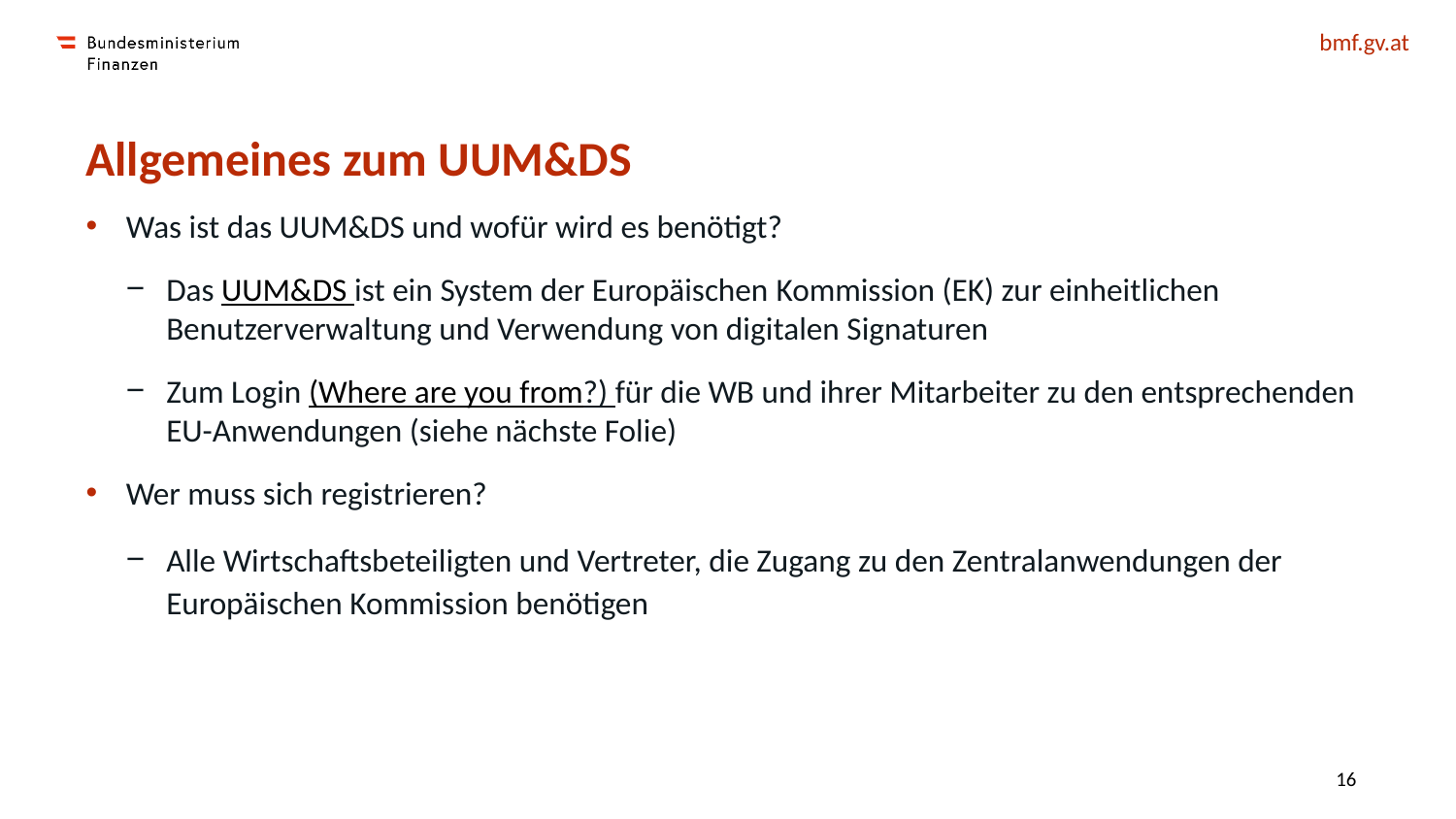

# Allgemeines zum UUM&DS
Was ist das UUM&DS und wofür wird es benötigt?
Das UUM&DS ist ein System der Europäischen Kommission (EK) zur einheitlichen Benutzerverwaltung und Verwendung von digitalen Signaturen
Zum Login (Where are you from?) für die WB und ihrer Mitarbeiter zu den entsprechenden EU-Anwendungen (siehe nächste Folie)
Wer muss sich registrieren?
Alle Wirtschaftsbeteiligten und Vertreter, die Zugang zu den Zentralanwendungen der Europäischen Kommission benötigen

16